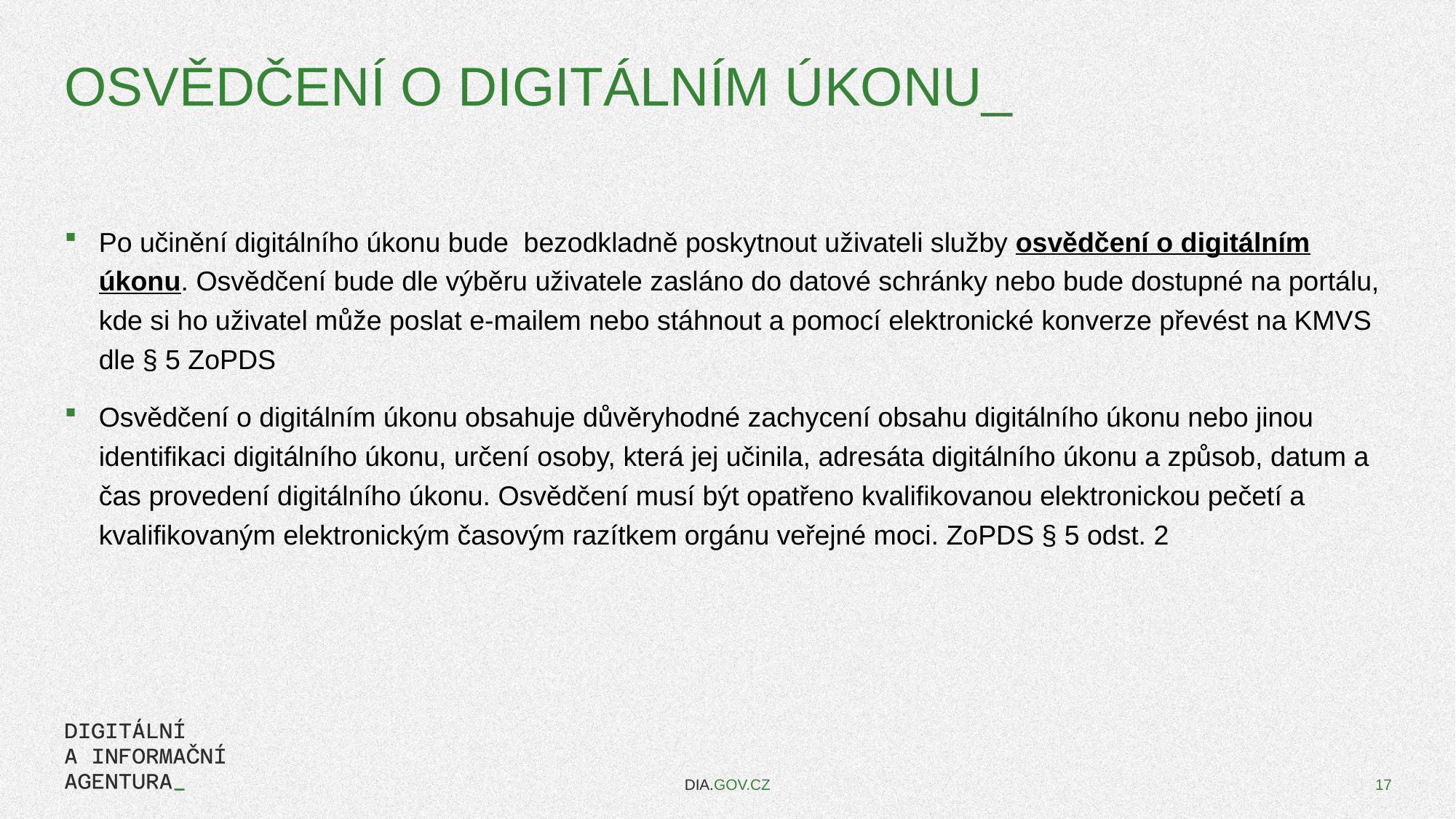

# Osvědčení o digitálním úkonu_
Po učinění digitálního úkonu bude  bezodkladně poskytnout uživateli služby osvědčení o digitálním úkonu. Osvědčení bude dle výběru uživatele zasláno do datové schránky nebo bude dostupné na portálu, kde si ho uživatel může poslat e-mailem nebo stáhnout a pomocí elektronické konverze převést na KMVS  dle § 5 ZoPDS
Osvědčení o digitálním úkonu obsahuje důvěryhodné zachycení obsahu digitálního úkonu nebo jinou identifikaci digitálního úkonu, určení osoby, která jej učinila, adresáta digitálního úkonu a způsob, datum a čas provedení digitálního úkonu. Osvědčení musí být opatřeno kvalifikovanou elektronickou pečetí a kvalifikovaným elektronickým časovým razítkem orgánu veřejné moci. ZoPDS § 5 odst. 2

DIA.GOV.CZ
17